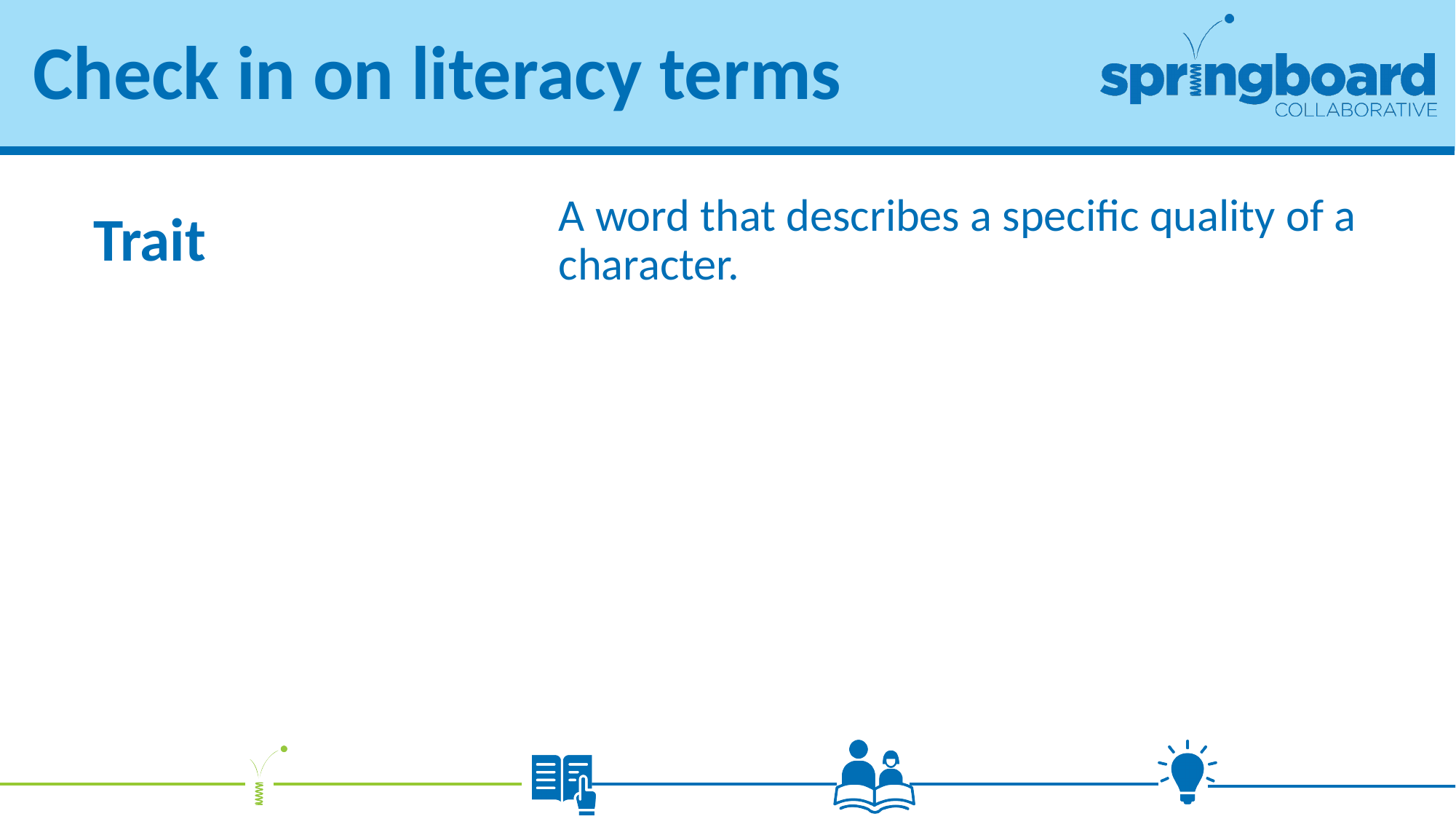

# Check in on literacy terms
A word that describes a specific quality of a character.
Trait